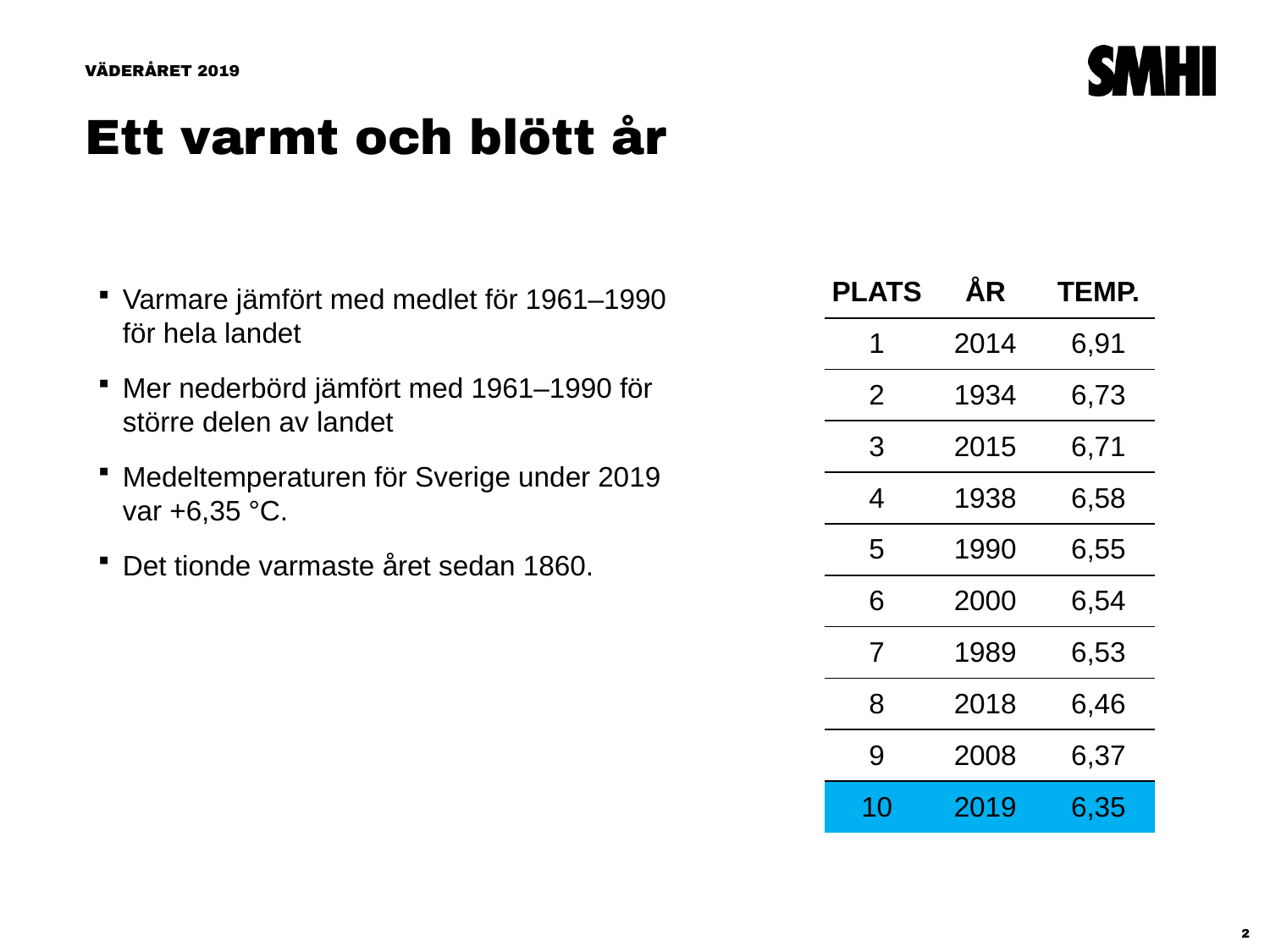

VÄDERÅRET 2019
# Ett varmt och blött år
| PLATS | ÅR | TEMP. |
| --- | --- | --- |
| 1 | 2014 | 6,91 |
| 2 | 1934 | 6,73 |
| 3 | 2015 | 6,71 |
| 4 | 1938 | 6,58 |
| 5 | 1990 | 6,55 |
| 6 | 2000 | 6,54 |
| 7 | 1989 | 6,53 |
| 8 | 2018 | 6,46 |
| 9 | 2008 | 6,37 |
| 10 | 2019 | 6,35 |
Varmare jämfört med medlet för 1961–1990 för hela landet
Mer nederbörd jämfört med 1961–1990 för större delen av landet
Medeltemperaturen för Sverige under 2019 var +6,35 °C.
Det tionde varmaste året sedan 1860.
2